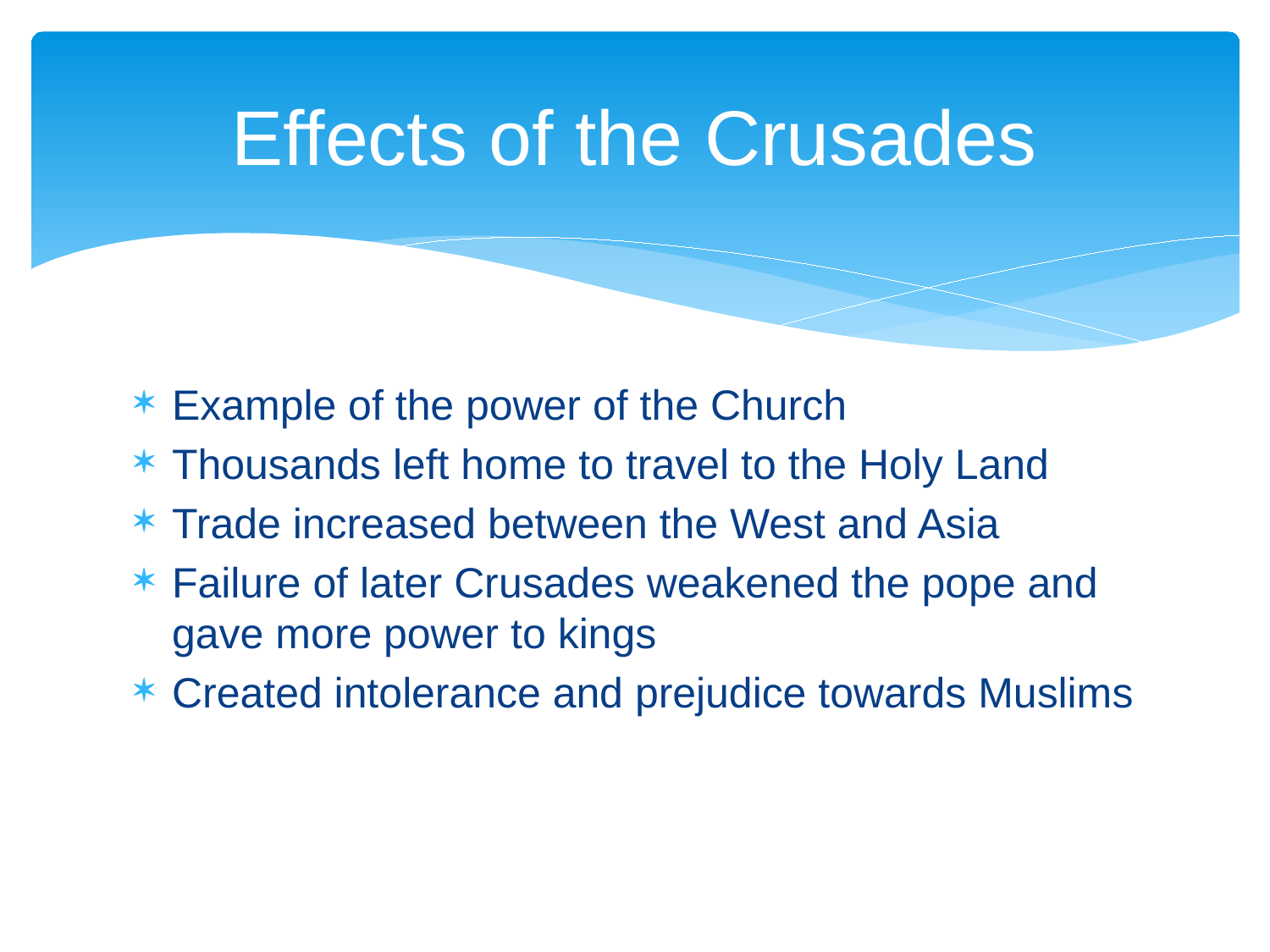

# Effects of the Crusades
Example of the power of the Church
Thousands left home to travel to the Holy Land
Trade increased between the West and Asia
Failure of later Crusades weakened the pope and gave more power to kings
Created intolerance and prejudice towards Muslims